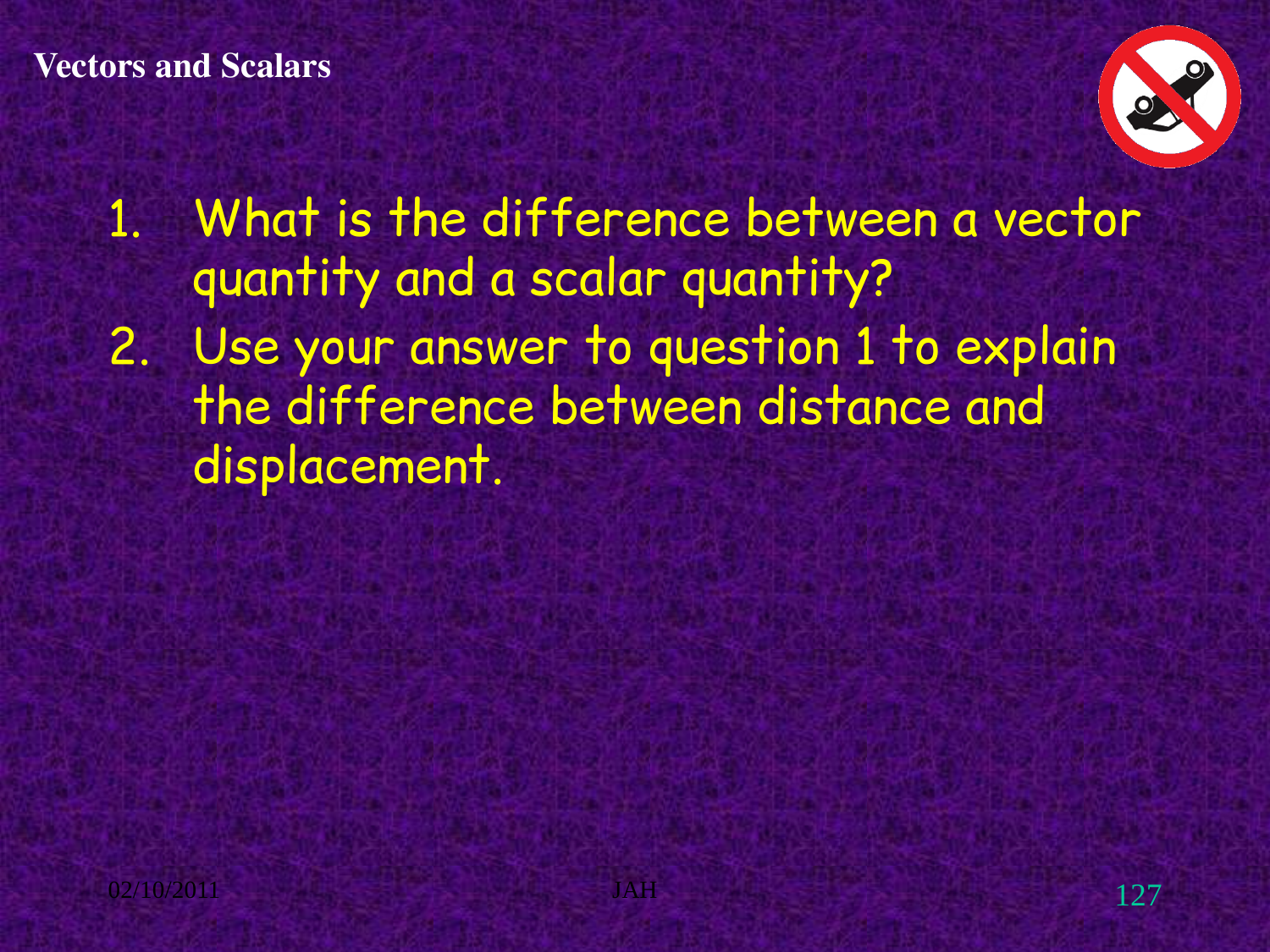

# Vectors and Scalars
What is the difference between a vector quantity and a scalar quantity?
Use your answer to question 1 to explain the difference between distance and displacement.

02/10/2011
JAH
127